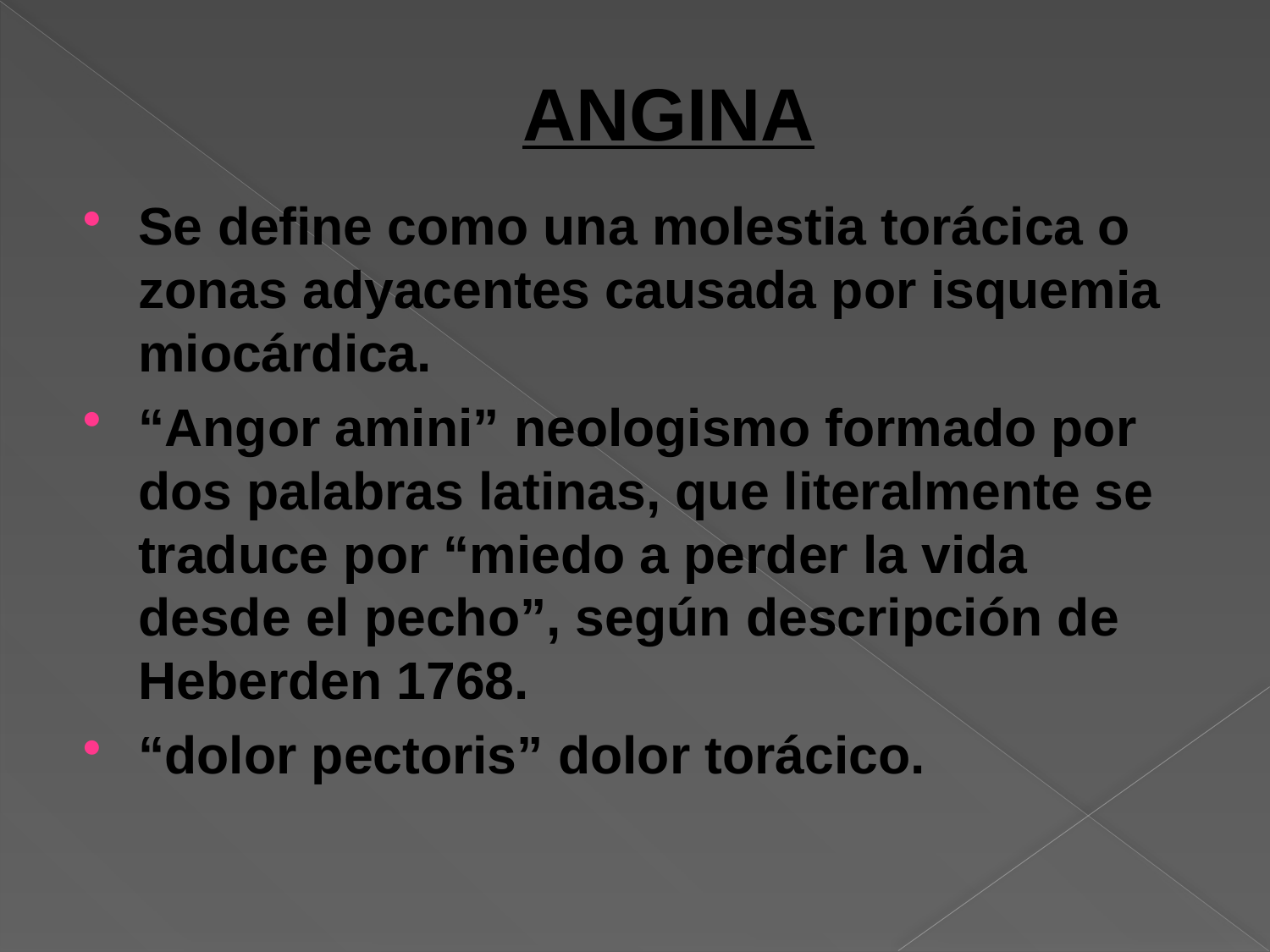

# ANGINA
Se define como una molestia torácica o zonas adyacentes causada por isquemia miocárdica.
“Angor amini” neologismo formado por dos palabras latinas, que literalmente se traduce por “miedo a perder la vida desde el pecho”, según descripción de Heberden 1768.
“dolor pectoris” dolor torácico.